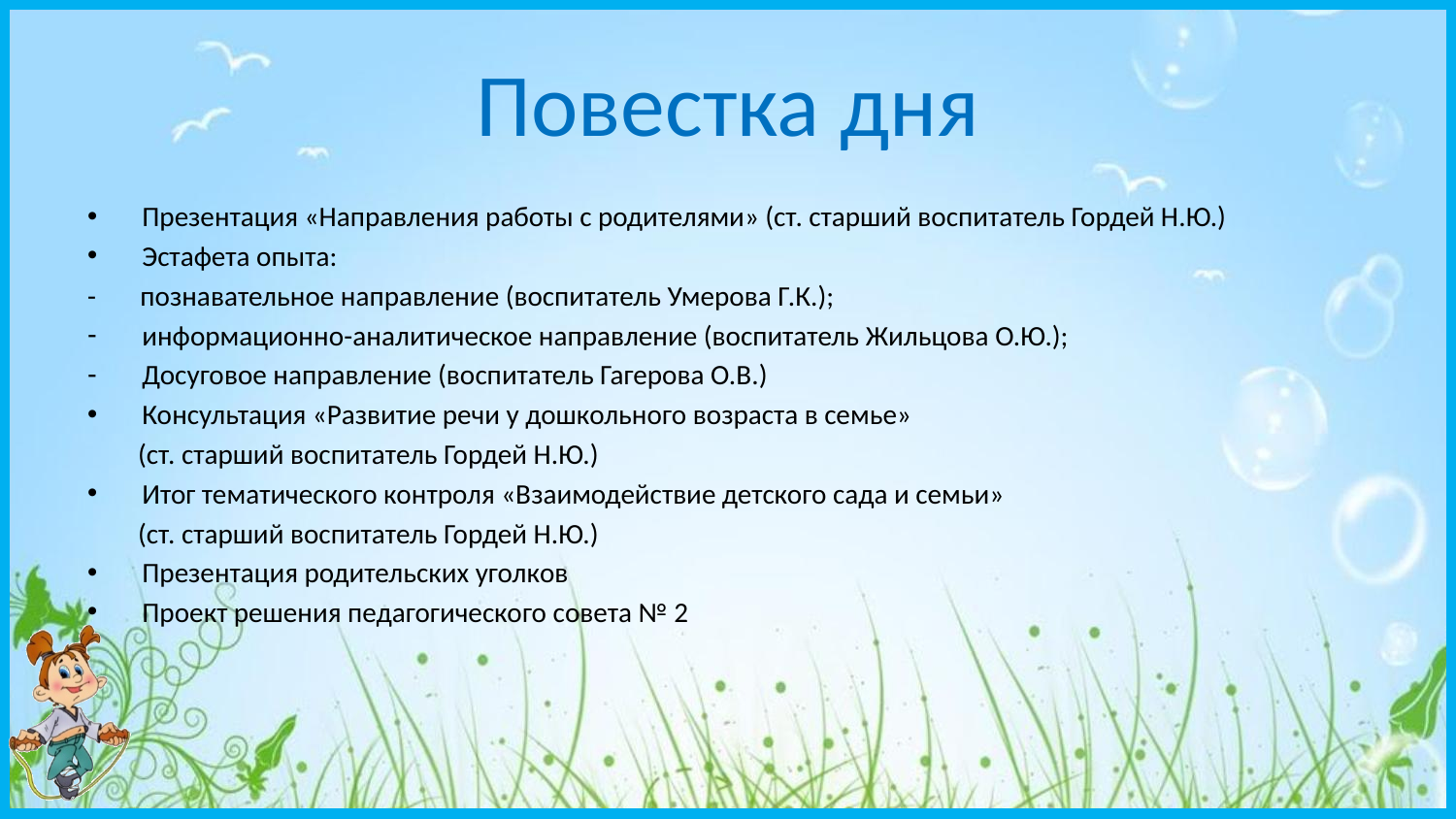

# Повестка дня
Презентация «Направления работы с родителями» (ст. старший воспитатель Гордей Н.Ю.)
Эстафета опыта:
-       познавательное направление (воспитатель Умерова Г.К.);
информационно-аналитическое направление (воспитатель Жильцова О.Ю.);
Досуговое направление (воспитатель Гагерова О.В.)
Консультация «Развитие речи у дошкольного возраста в семье»
        (ст. старший воспитатель Гордей Н.Ю.)
Итог тематического контроля «Взаимодействие детского сада и семьи»
        (ст. старший воспитатель Гордей Н.Ю.)
Презентация родительских уголков
Проект решения педагогического совета № 2